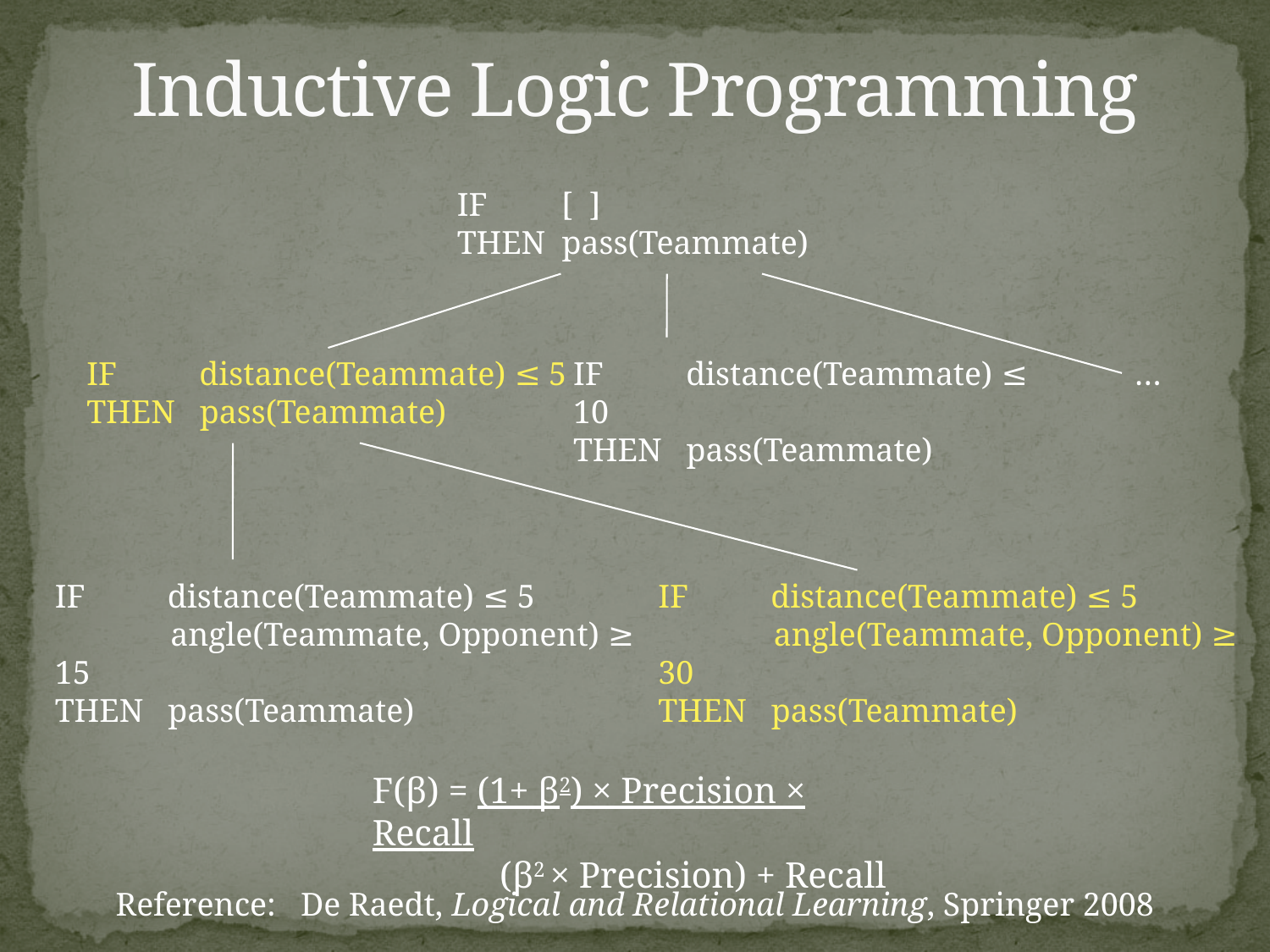

# Inductive Logic Programming
IF         [  ]
THEN  pass(Teammate)
IF          distance(Teammate) ≤ 5
THEN   pass(Teammate)
IF          distance(Teammate) ≤ 10
THEN   pass(Teammate)
…
IF          distance(Teammate) ≤ 5
              angle(Teammate, Opponent) ≥ 15
THEN   pass(Teammate)
IF          distance(Teammate) ≤ 5
              angle(Teammate, Opponent) ≥ 30
THEN   pass(Teammate)
F(β) = (1+ β2) × Precision × Recall
              (β2 × Precision) + Recall
Reference:   De Raedt, Logical and Relational Learning, Springer 2008